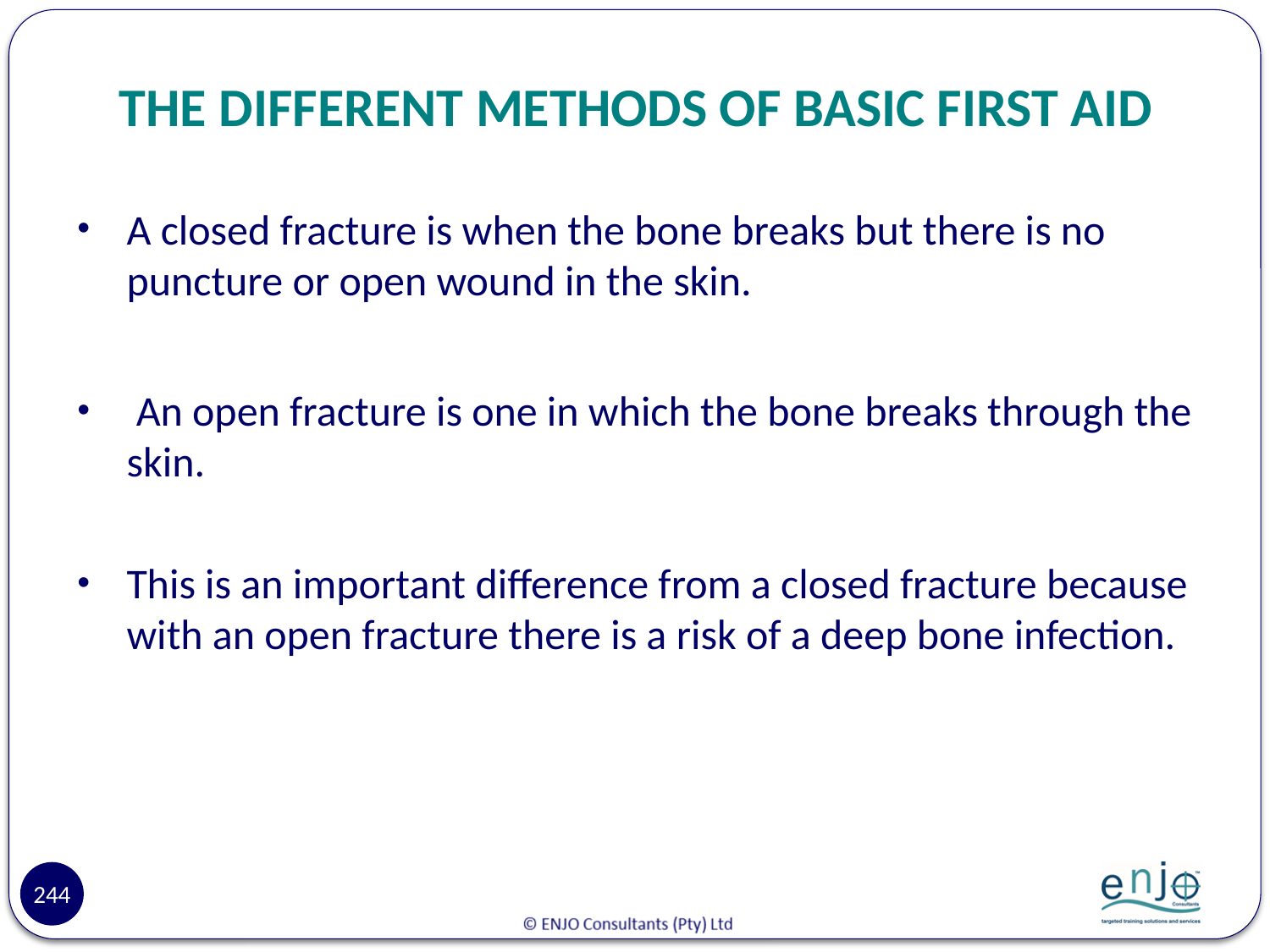

# THE DIFFERENT METHODS OF BASIC FIRST AID
A closed fracture is when the bone breaks but there is no puncture or open wound in the skin.

 An open fracture is one in which the bone breaks through the skin.

This is an important difference from a closed fracture because with an open fracture there is a risk of a deep bone infection.

244